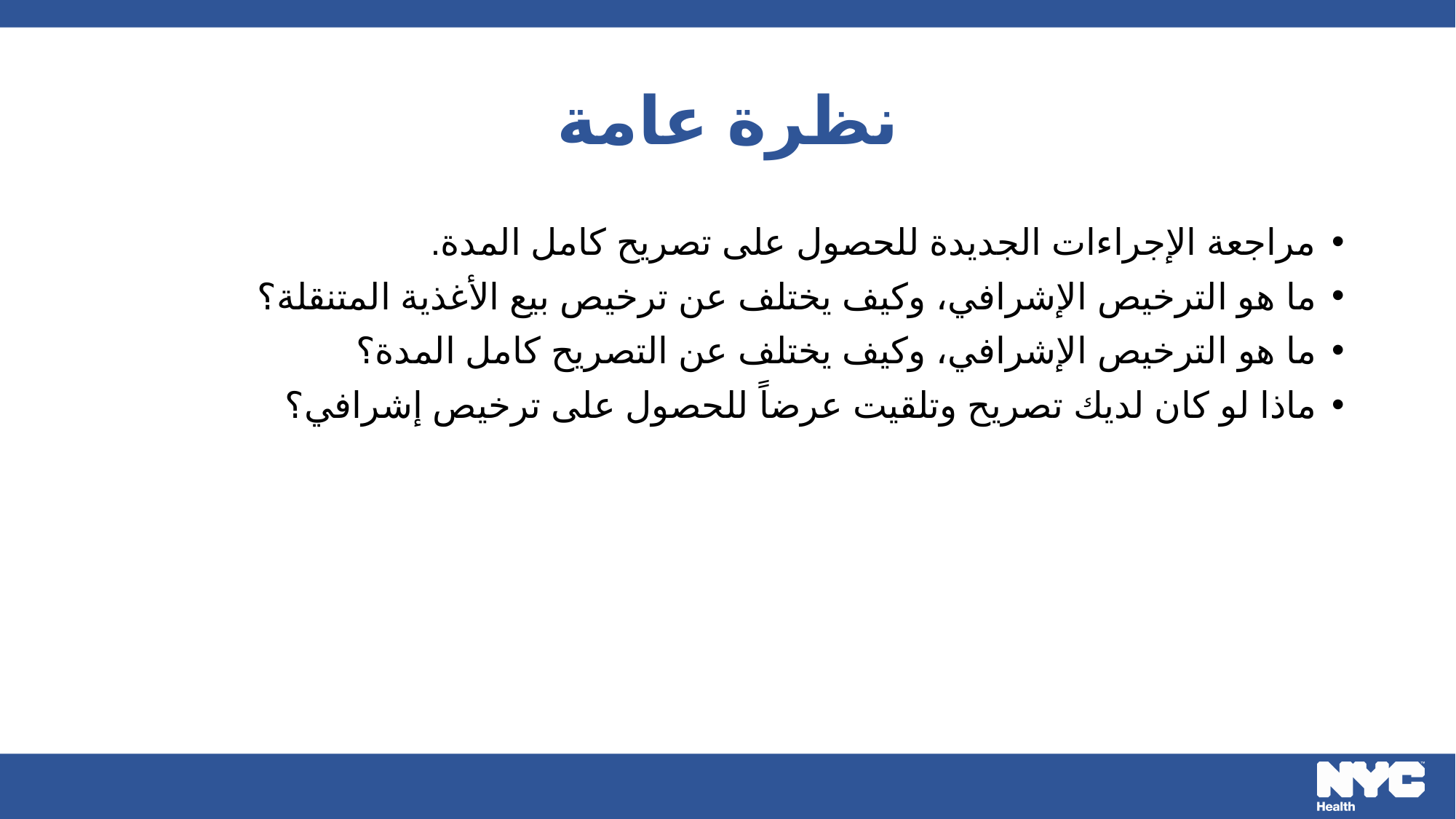

# نظرة عامة
مراجعة الإجراءات الجديدة للحصول على تصريح كامل المدة.
ما هو الترخيص الإشرافي، وكيف يختلف عن ترخيص بيع الأغذية المتنقلة؟
ما هو الترخيص الإشرافي، وكيف يختلف عن التصريح كامل المدة؟
ماذا لو كان لديك تصريح وتلقيت عرضاً للحصول على ترخيص إشرافي؟